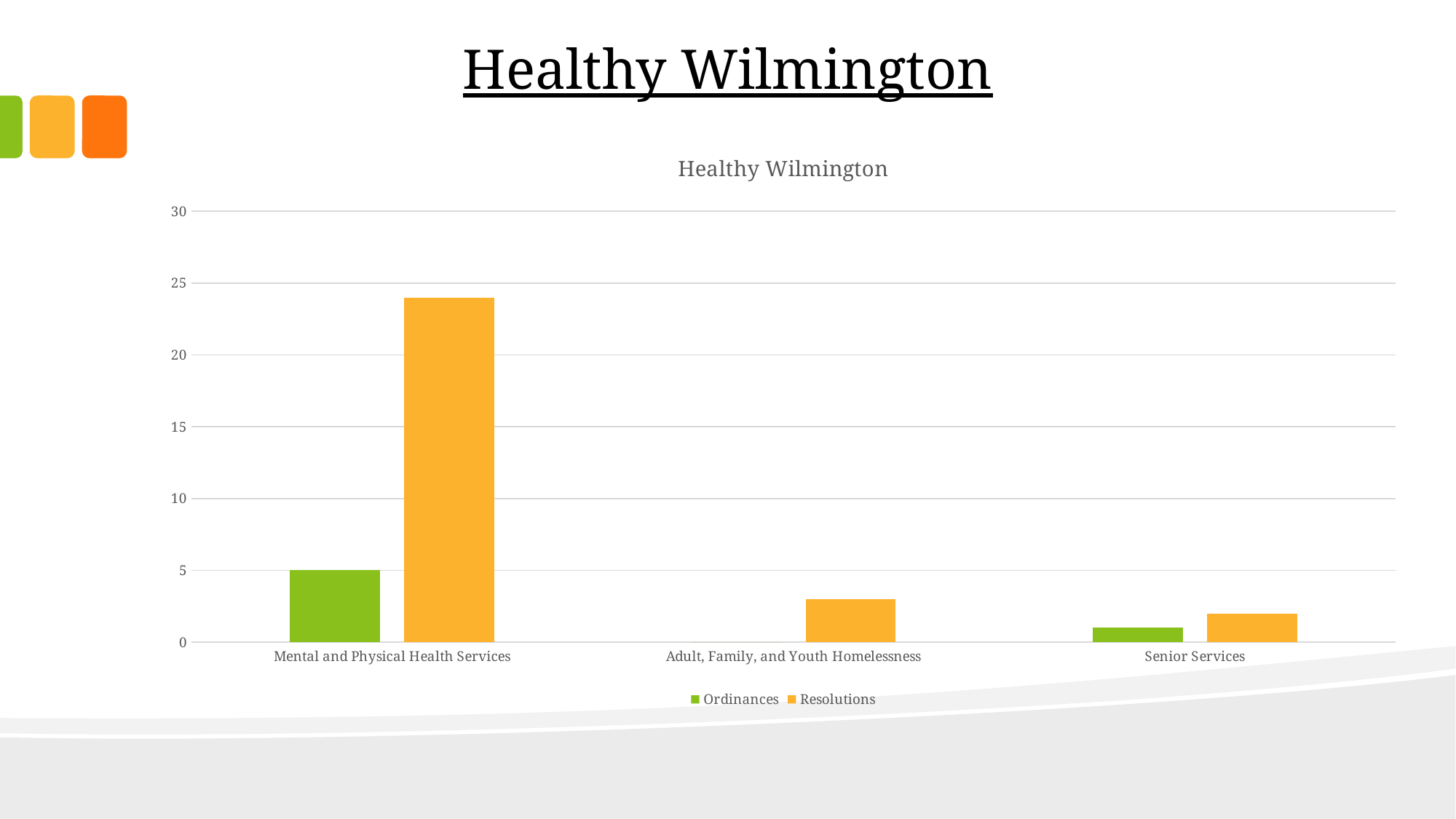

# Healthy Wilmington

### Chart: Healthy Wilmington

| Category |  |  |
|---|---|---|
| Mental and Physical Health Services | 5.0 | 24.0 |
| Adult, Family, and Youth Homelessness | 0.0 | 3.0 |
| Senior Services | 1.0 | 2.0 |